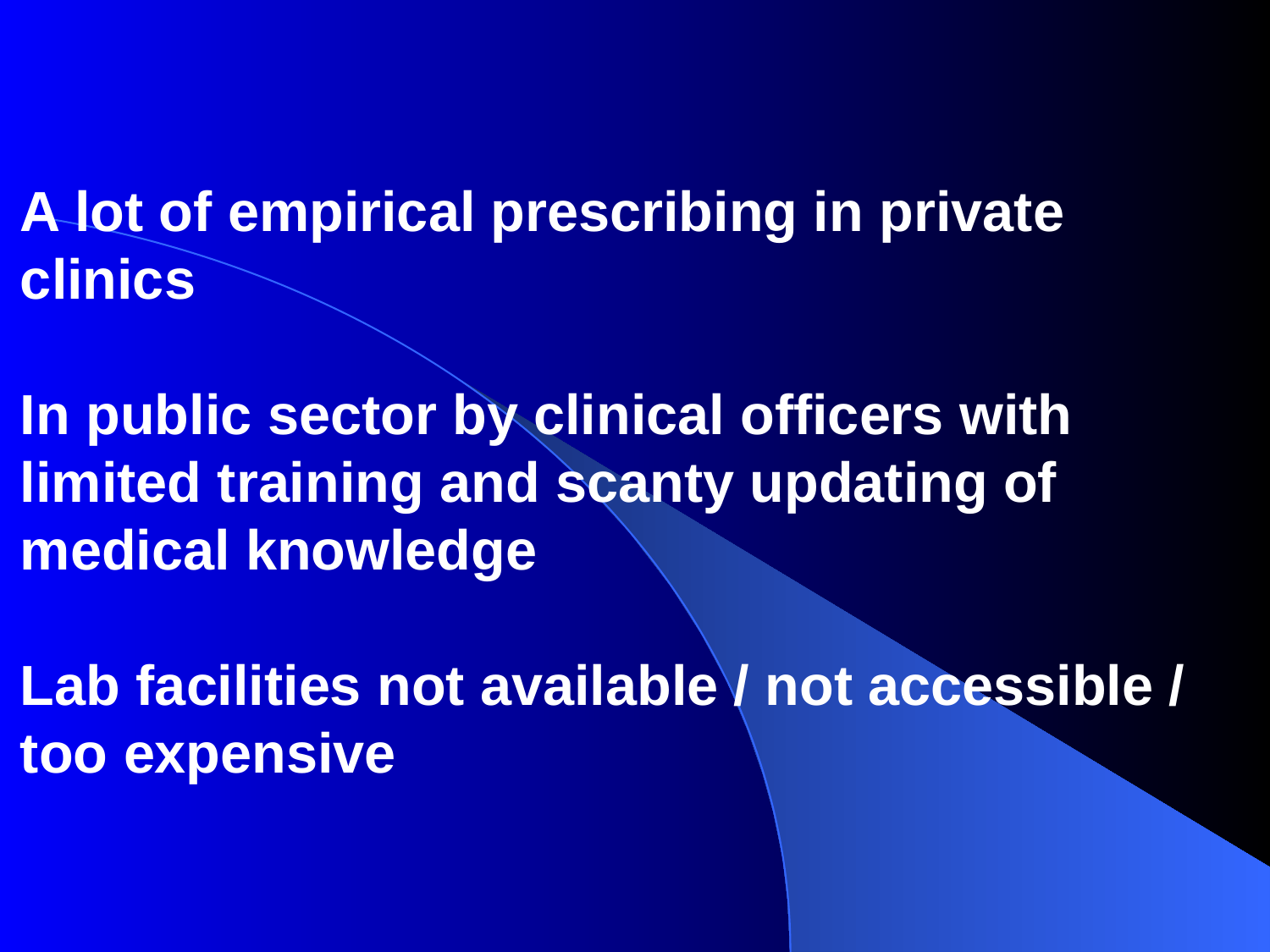

#
A lot of empirical prescribing in private clinics
In public sector by clinical officers with limited training and scanty updating of medical knowledge
Lab facilities not available / not accessible / too expensive